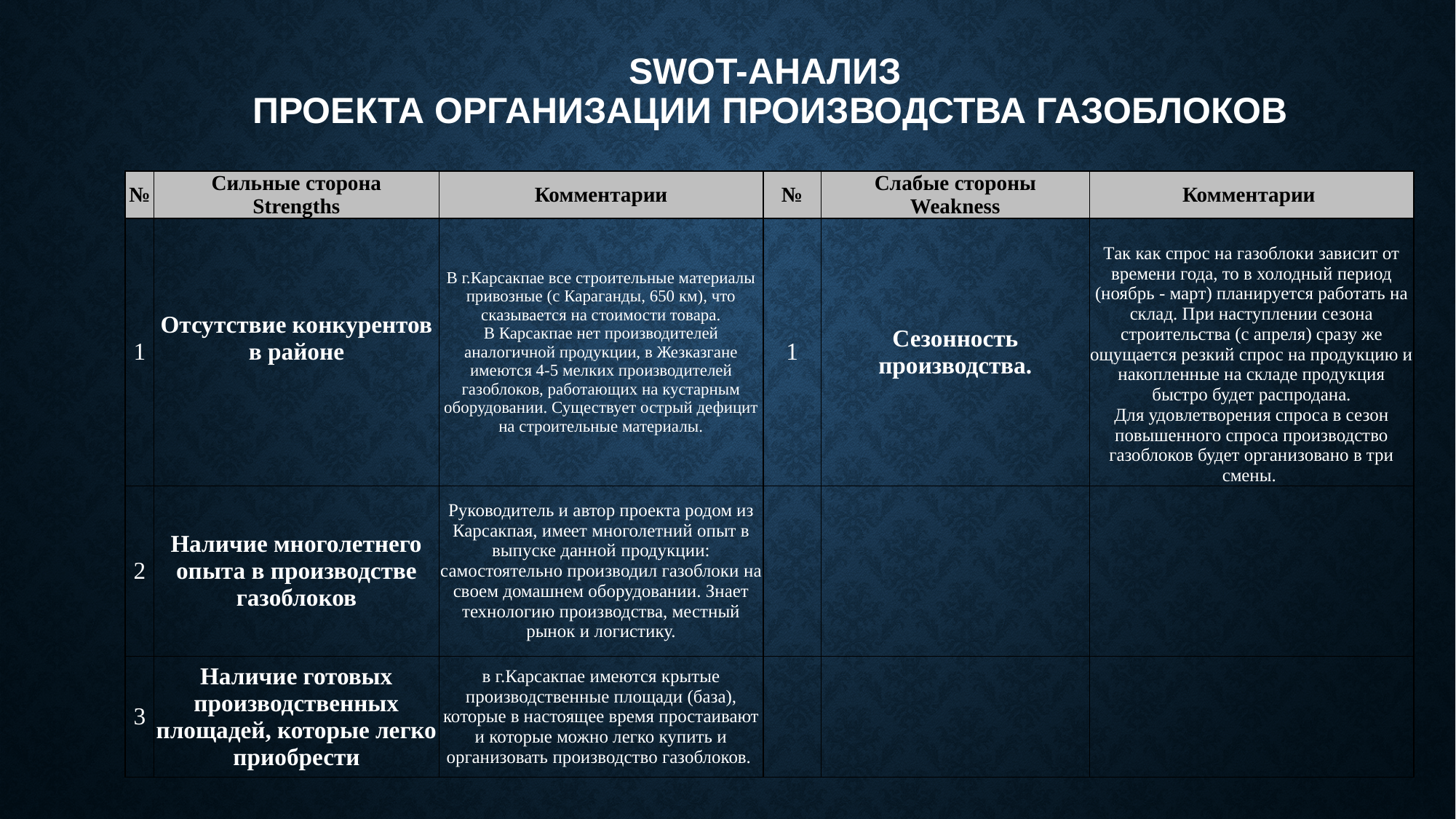

# SWOT-анализ проекта организации производства газоблоков
| № | Сильные сторона Strengths | Комментарии | № | Слабые стороны Weakness | Комментарии |
| --- | --- | --- | --- | --- | --- |
| 1 | Отсутствие конкурентов в районе | В г.Карсакпае все строительные материалы привозные (с Караганды, 650 км), что сказывается на стоимости товара. В Карсакпае нет производителей аналогичной продукции, в Жезказгане имеются 4-5 мелких производителей газоблоков, работающих на кустарным оборудовании. Существует острый дефицит на строительные материалы. | 1 | Сезонность производства. | Так как спрос на газоблоки зависит от времени года, то в холодный период (ноябрь - март) планируется работать на склад. При наступлении сезона строительства (с апреля) сразу же ощущается резкий спрос на продукцию и накопленные на складе продукция быстро будет распродана. Для удовлетворения спроса в сезон повышенного спроса производство газоблоков будет организовано в три смены. |
| 2 | Наличие многолетнего опыта в производстве газоблоков | Руководитель и автор проекта родом из Карсакпая, имеет многолетний опыт в выпуске данной продукции: самостоятельно производил газоблоки на своем домашнем оборудовании. Знает технологию производства, местный рынок и логистику. |  |  |  |
| 3 | Наличие готовых производственных площадей, которые легко приобрести | в г.Карсакпае имеются крытые производственные площади (база), которые в настоящее время простаивают и которые можно легко купить и организовать производство газоблоков. |  |  |  |